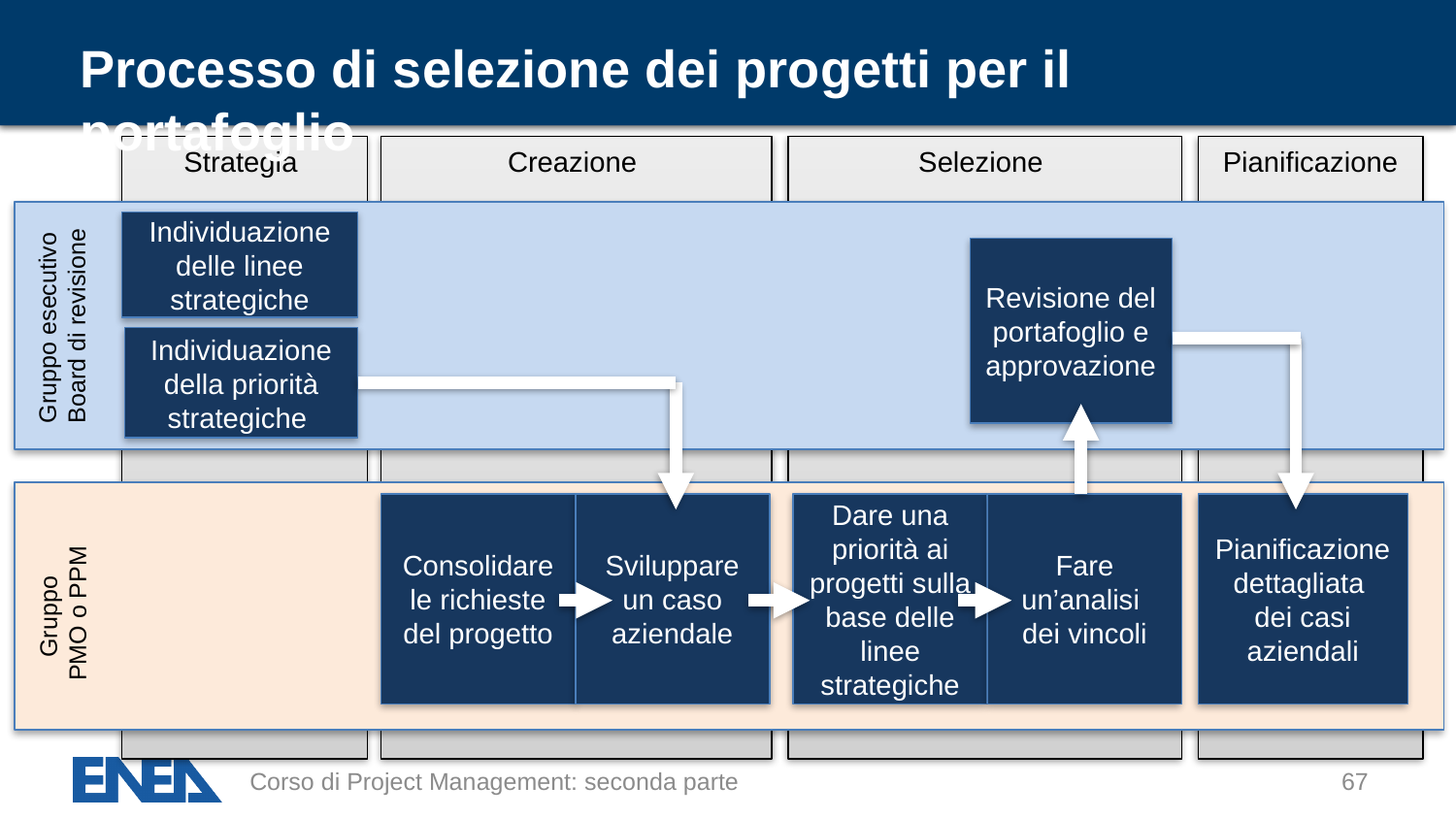

# Processo di selezione dei progetti per il portafoglio
Strategia
Creazione
Selezione
Pianificazione

Individuazione delle linee strategiche
Revisione del portafoglio e approvazione
Gruppo esecutivo
Board di revisione
Individuazione della priorità strategiche

Consolidare le richieste del progetto
Sviluppare un caso aziendale
Dare una priorità ai progetti sulla base delle linee strategiche
Fare un’analisi
dei vincoli
Pianificazione dettagliata  dei casi aziendali
Gruppo
PMO o PPM
Corso di Project Management: seconda parte
67